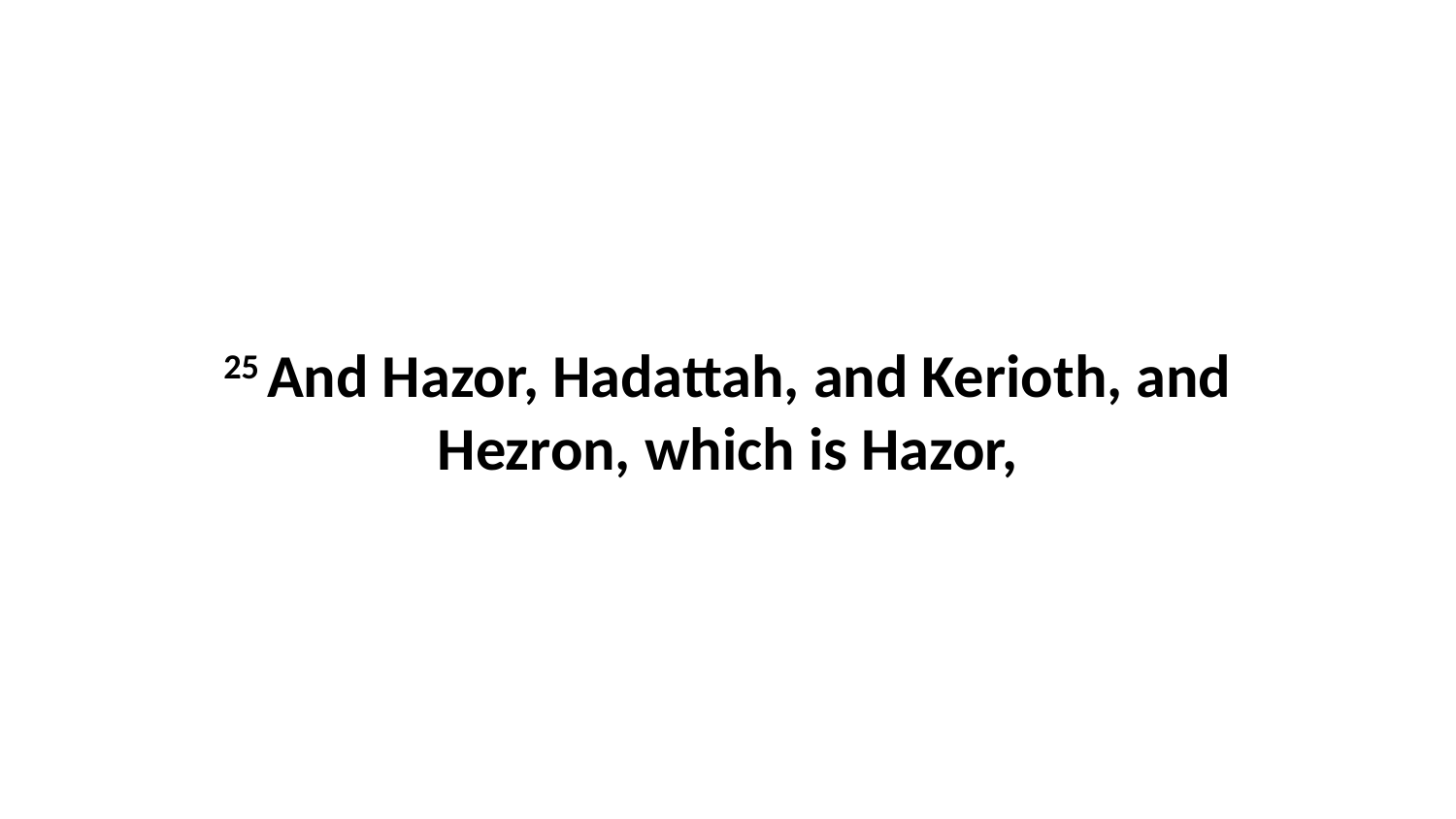

25 And Hazor, Hadattah, and Kerioth, and Hezron, which is Hazor,